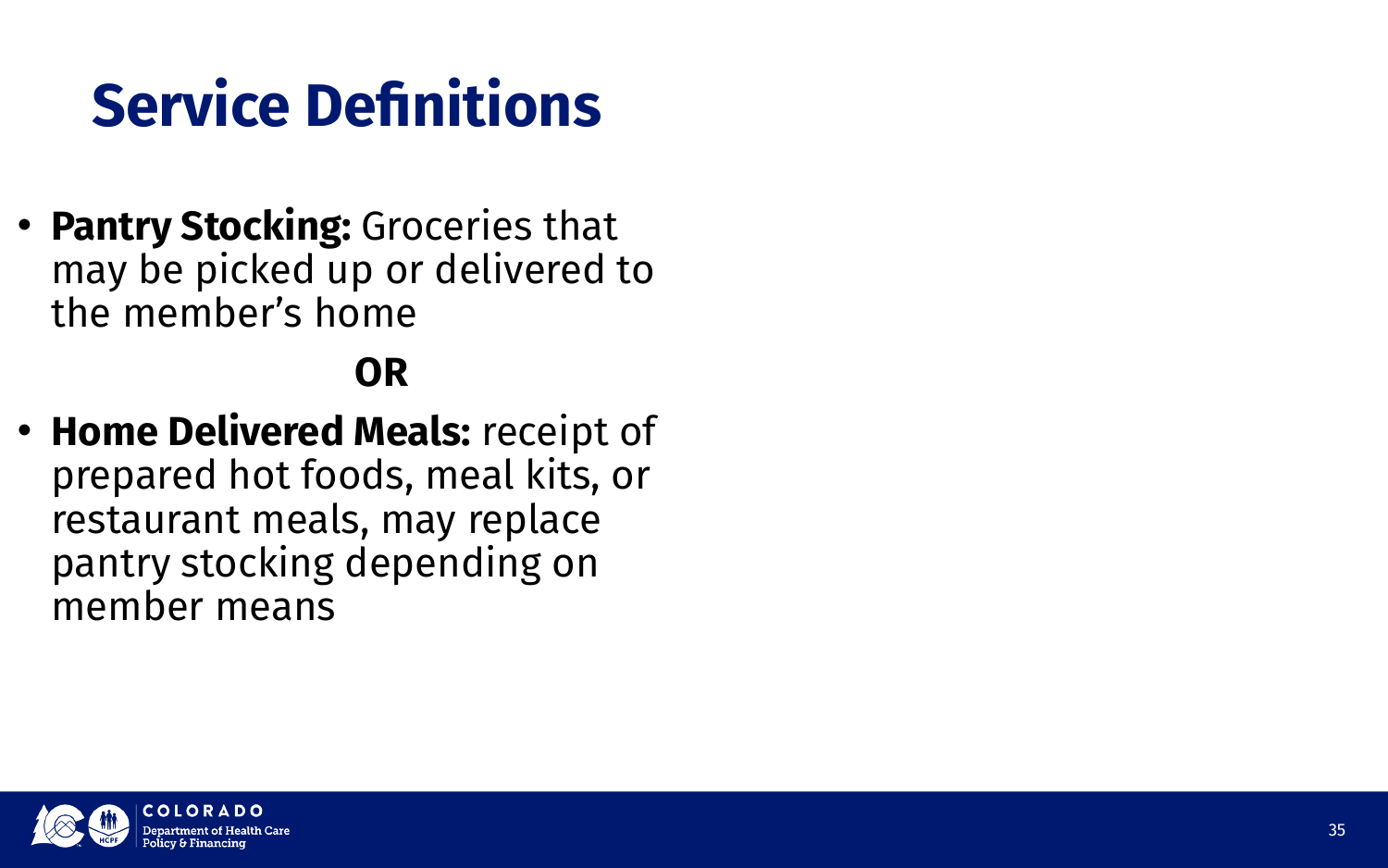

# Service Definitions
Pantry Stocking: Groceries that may be picked up or delivered to the member’s home
OR
Home Delivered Meals: receipt of prepared hot foods, meal kits, or restaurant meals, may replace pantry stocking depending on member means
35